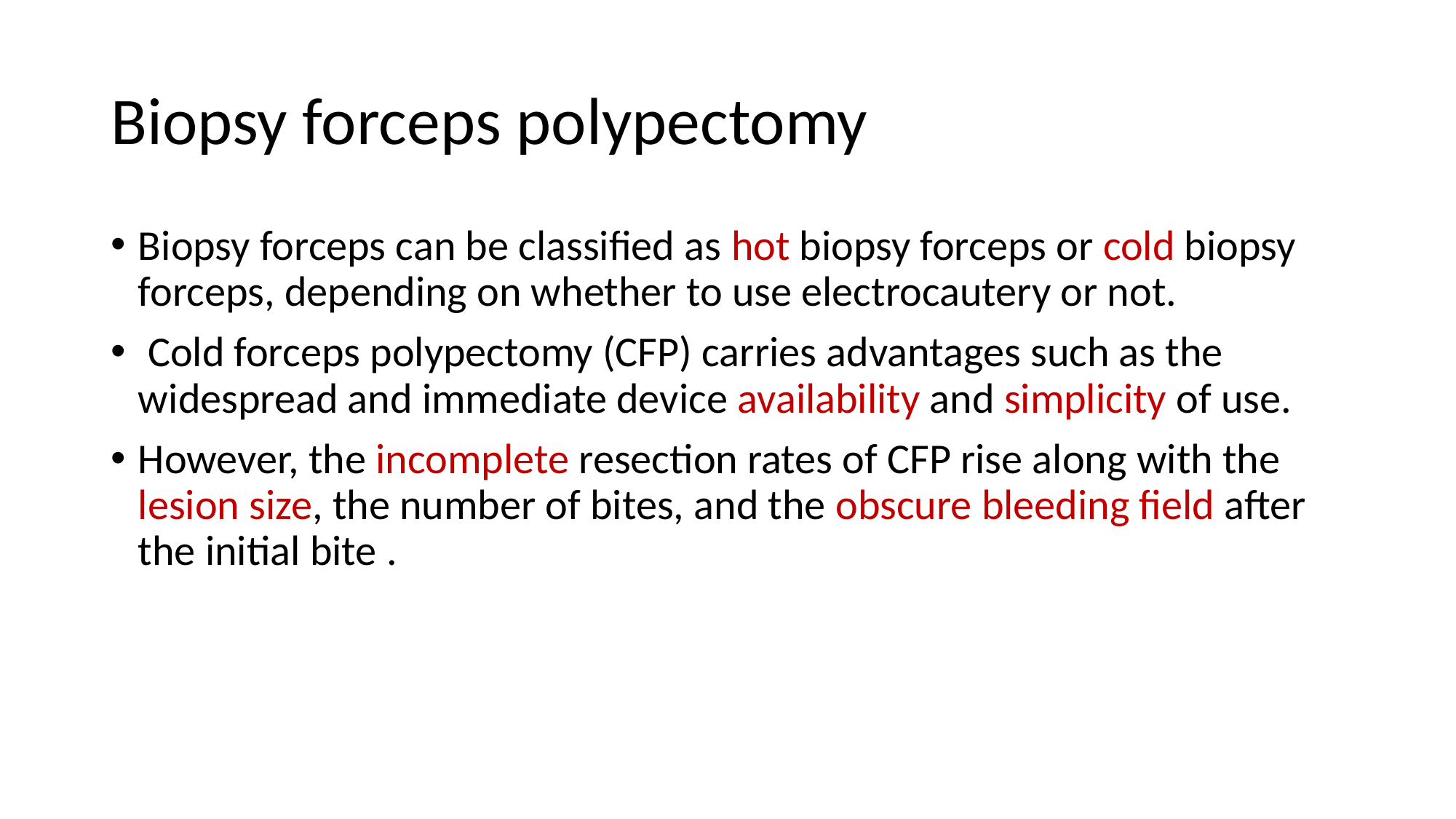

# Biopsy forceps polypectomy
Biopsy forceps can be classified as hot biopsy forceps or cold biopsy forceps, depending on whether to use electrocautery or not.
 Cold forceps polypectomy (CFP) carries advantages such as the widespread and immediate device availability and simplicity of use.
However, the incomplete resection rates of CFP rise along with the lesion size, the number of bites, and the obscure bleeding field after the initial bite .